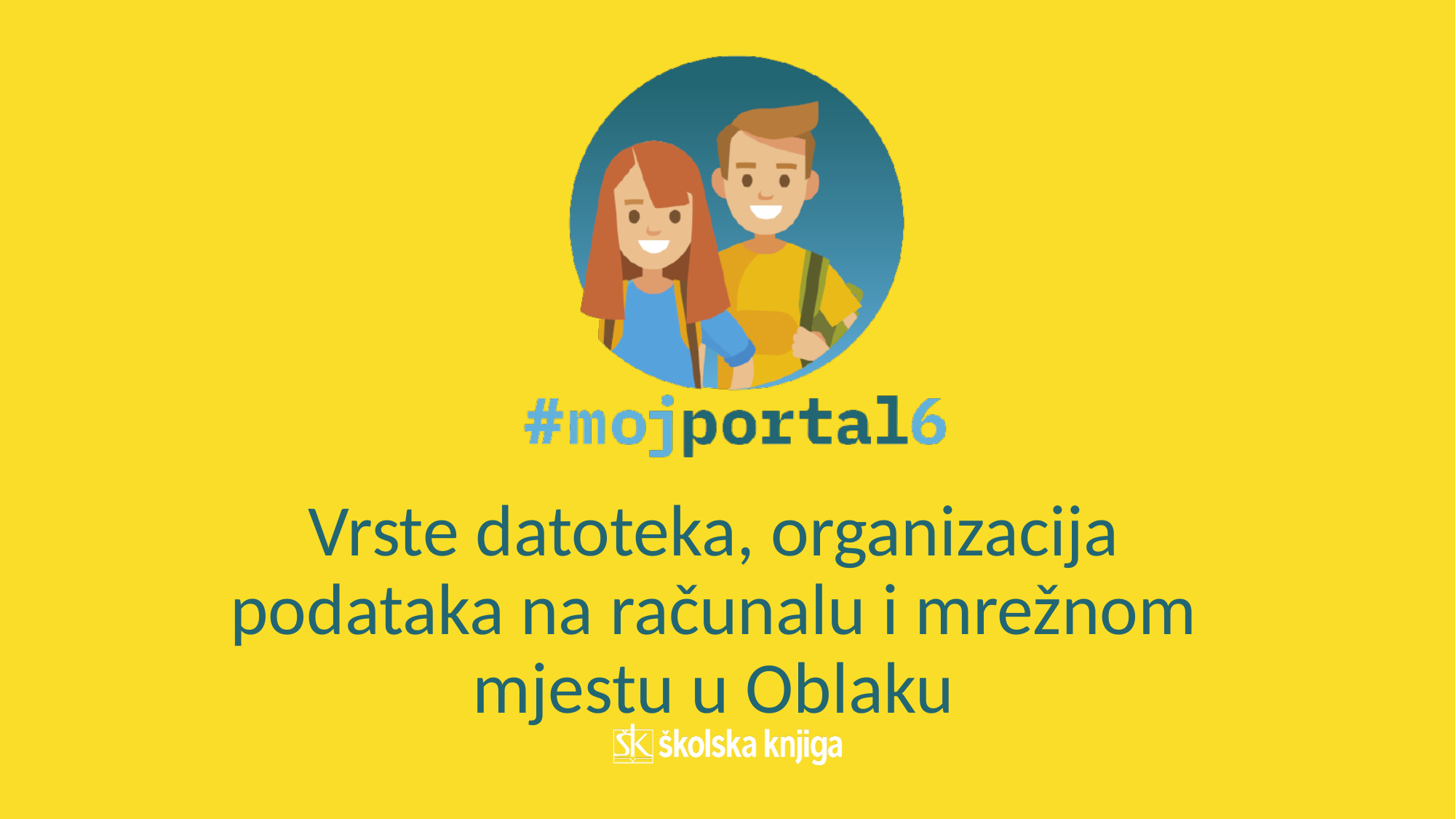

# Vrste datoteka, organizacija podataka na računalu i mrežnom mjestu u Oblaku